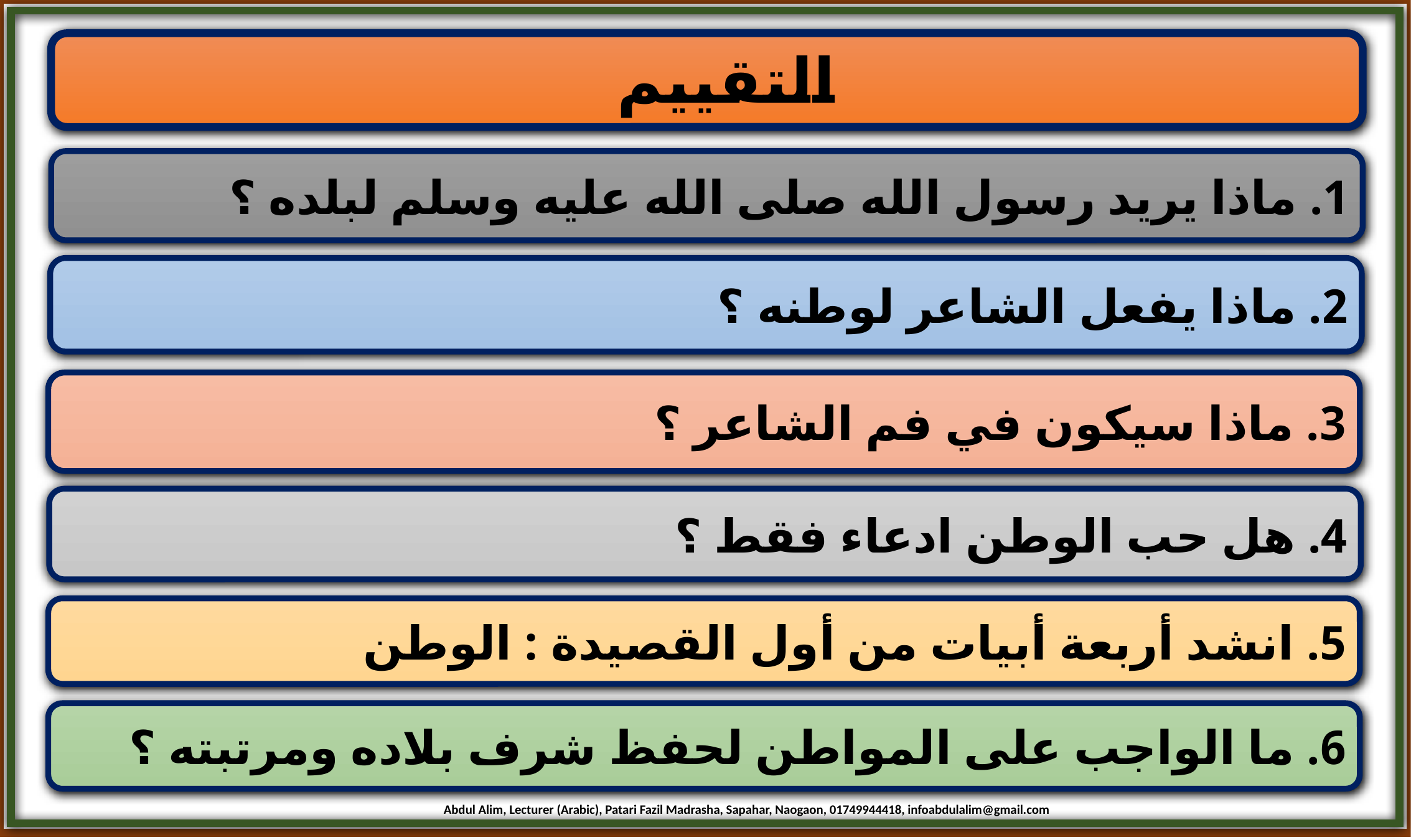

التقييم
1. ماذا يريد رسول الله صلى الله عليه وسلم لبلده ؟
2. ماذا يفعل الشاعر لوطنه ؟
3. ماذا سيكون في فم الشاعر ؟
4. هل حب الوطن ادعاء فقط ؟
5. انشد أربعة أبيات من أول القصيدة : الوطن
6. ما الواجب على المواطن لحفظ شرف بلاده ومرتبته ؟